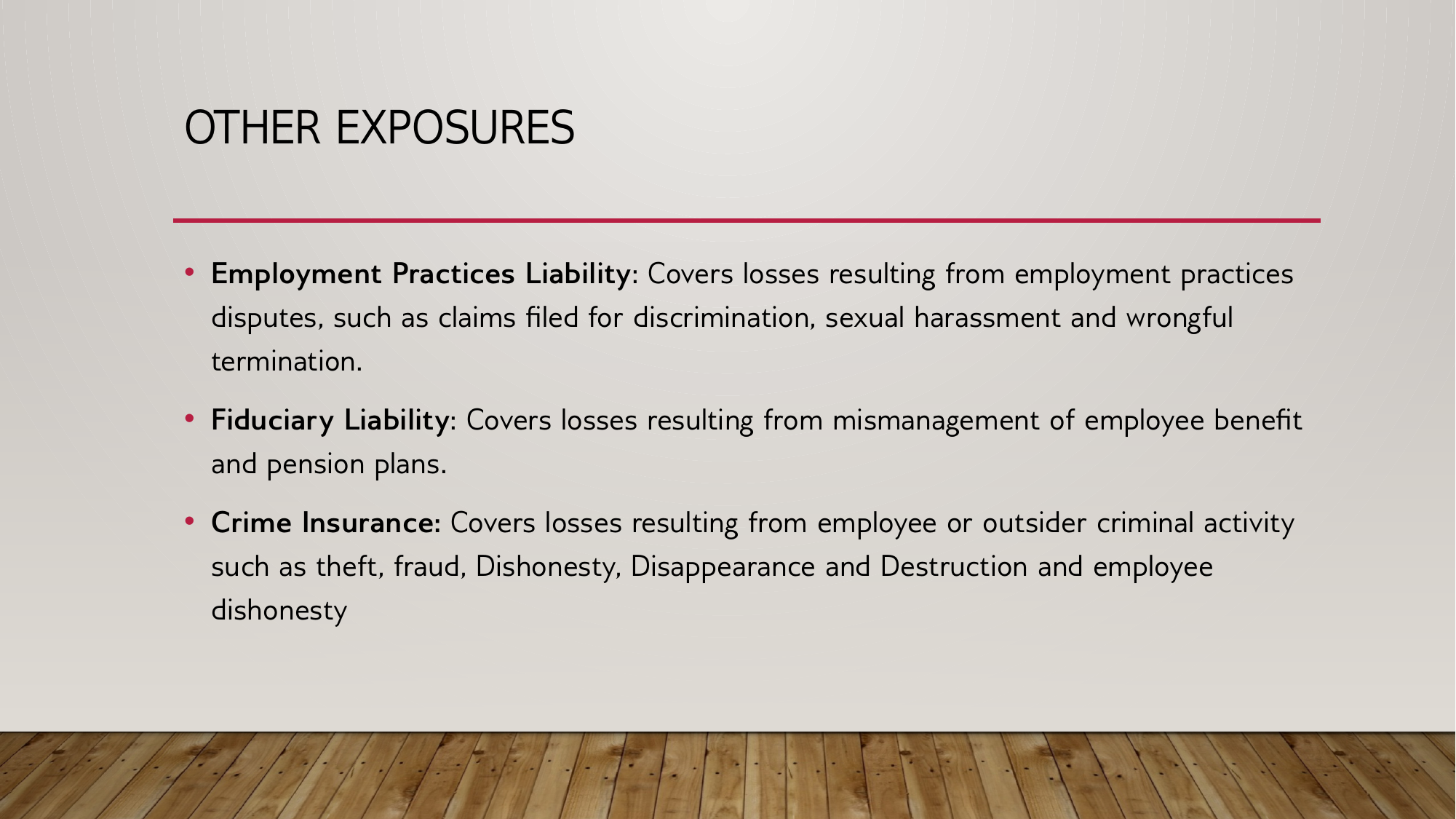

# Other exposures
Employment Practices Liability: Covers losses resulting from employment practices disputes, such as claims filed for discrimination, sexual harassment and wrongful termination.
Fiduciary Liability: Covers losses resulting from mismanagement of employee benefit and pension plans.
Crime Insurance: Covers losses resulting from employee or outsider criminal activity such as theft, fraud, Dishonesty, Disappearance and Destruction and employee dishonesty